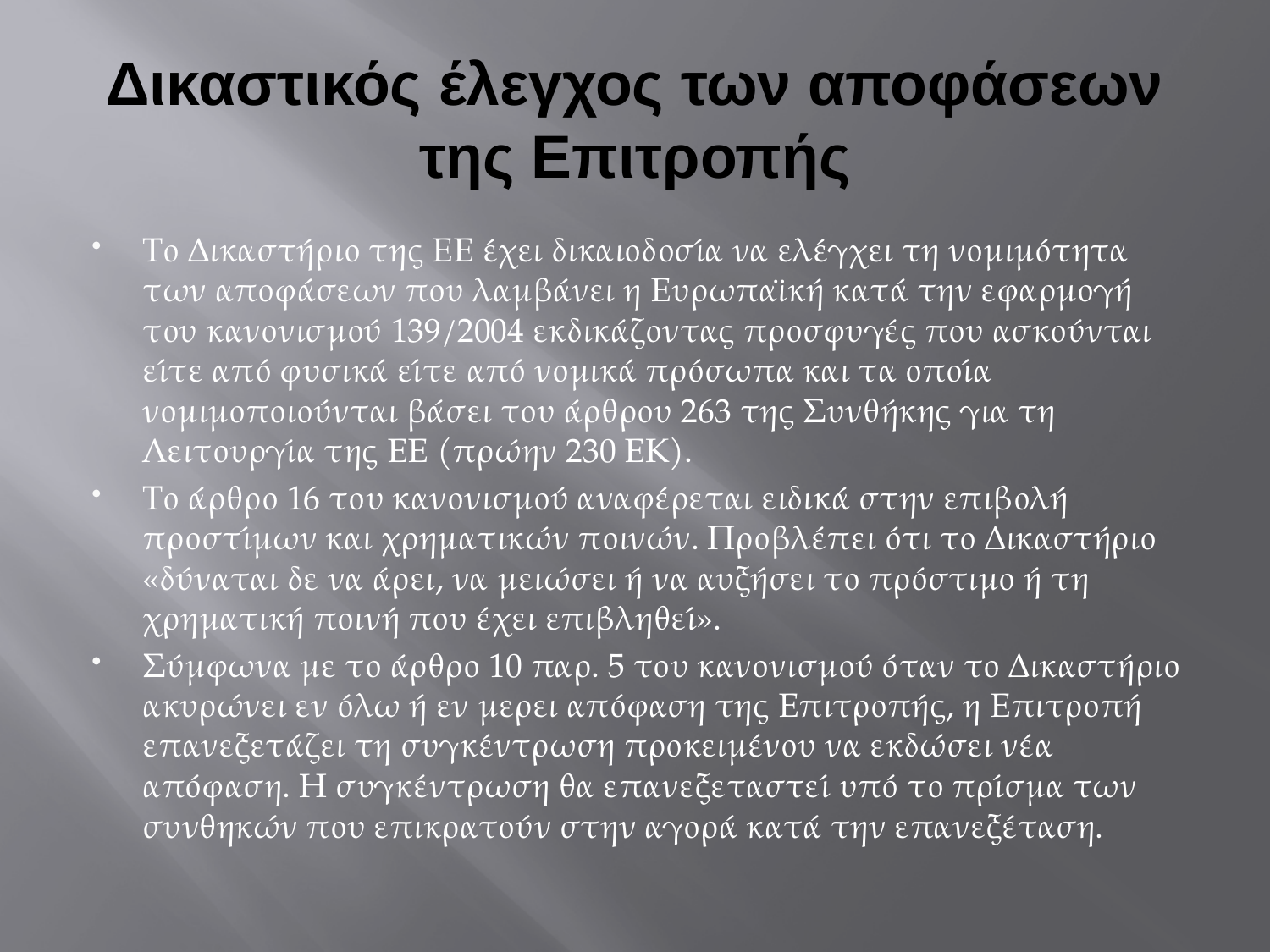

# Δικαστικός έλεγχος των αποφάσεων της Επιτροπής
Το Δικαστήριο της ΕΕ έχει δικαιοδοσία να ελέγχει τη νομιμότητα των αποφάσεων που λαμβάνει η Ευρωπαϊκή κατά την εφαρμογή του κανονισμού 139/2004 εκδικάζοντας προσφυγές που ασκούνται είτε από φυσικά είτε από νομικά πρόσωπα και τα οποία νομιμοποιούνται βάσει του άρθρου 263 της Συνθήκης για τη Λειτουργία της ΕΕ (πρώην 230 ΕΚ).
Το άρθρο 16 του κανονισμού αναφέρεται ειδικά στην επιβολή προστίμων και χρηματικών ποινών. Προβλέπει ότι το Δικαστήριο «δύναται δε να άρει, να μειώσει ή να αυξήσει το πρόστιμο ή τη χρηματική ποινή που έχει επιβληθεί».
Σύμφωνα με το άρθρο 10 παρ. 5 του κανονισμού όταν το Δικαστήριο ακυρώνει εν όλω ή εν μερει απόφαση της Επιτροπής, η Επιτροπή επανεξετάζει τη συγκέντρωση προκειμένου να εκδώσει νέα απόφαση. Η συγκέντρωση θα επανεξεταστεί υπό το πρίσμα των συνθηκών που επικρατούν στην αγορά κατά την επανεξέταση.